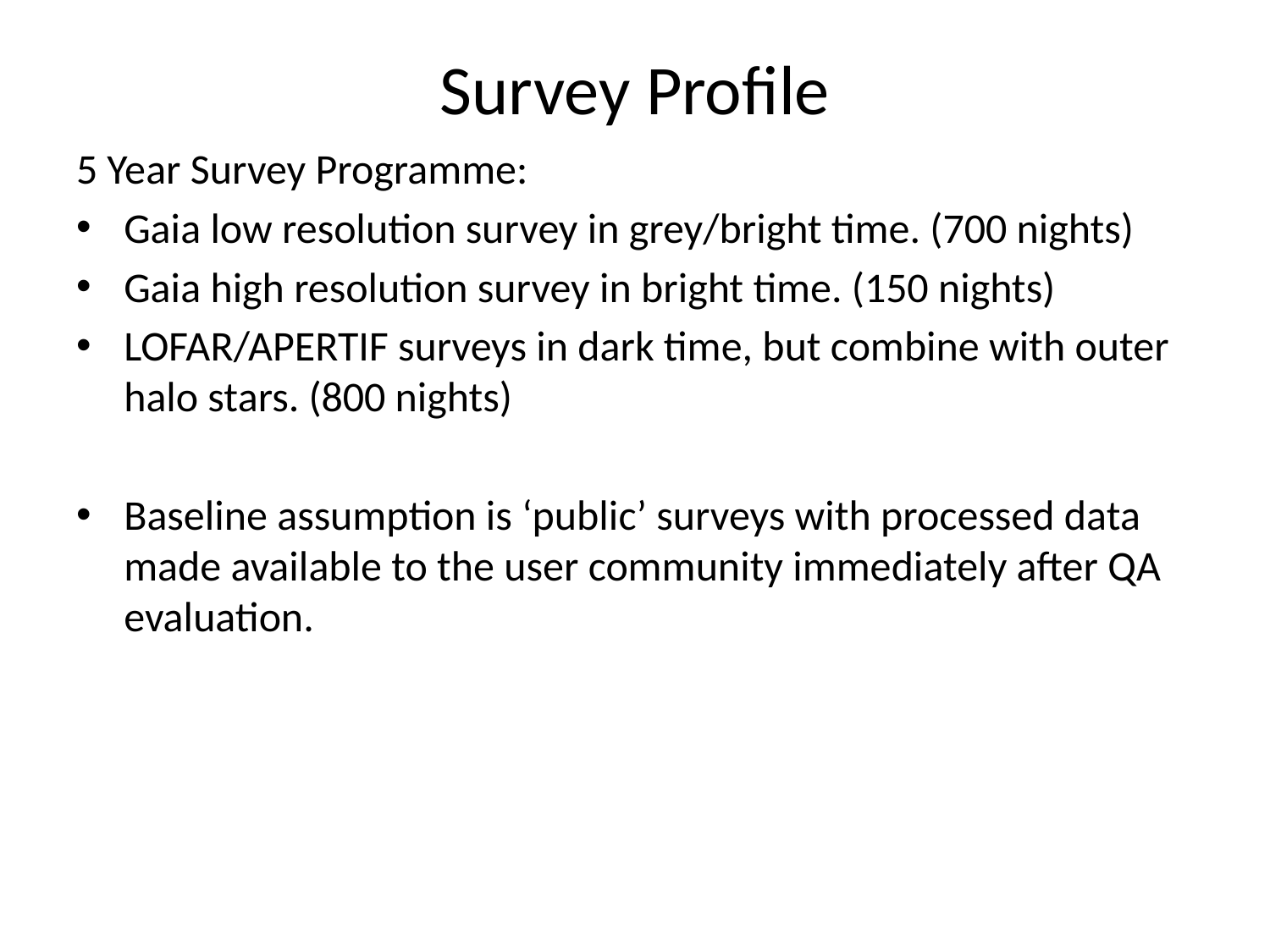

# Survey Profile
5 Year Survey Programme:
Gaia low resolution survey in grey/bright time. (700 nights)
Gaia high resolution survey in bright time. (150 nights)
LOFAR/APERTIF surveys in dark time, but combine with outer halo stars. (800 nights)

Baseline assumption is ‘public’ surveys with processed data made available to the user community immediately after QA evaluation.